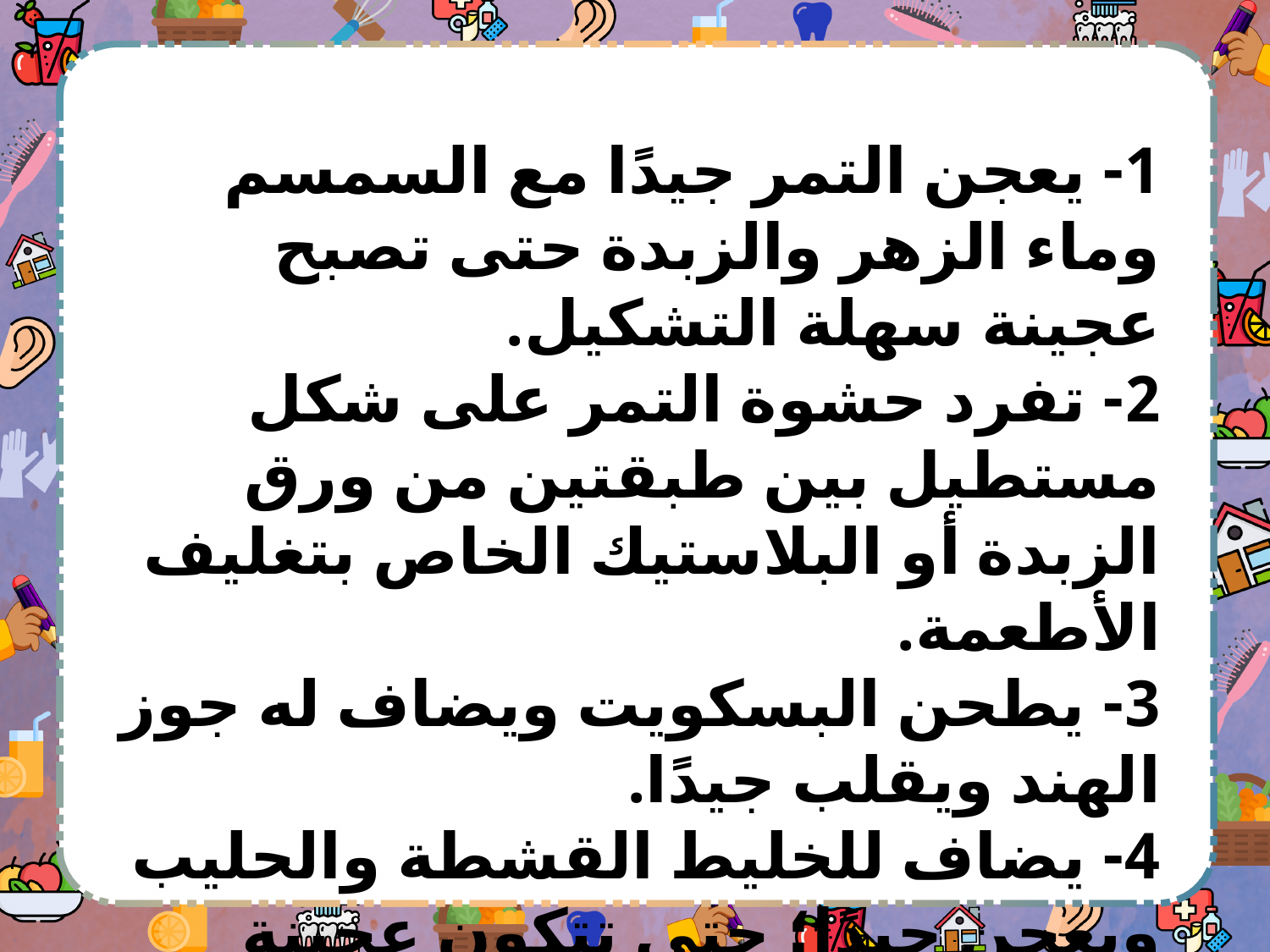

1- يعجن التمر جيدًا مع السمسم وماء الزهر والزبدة حتى تصبح عجينة سهلة التشكيل.
2- تفرد حشوة التمر على شكل مستطيل بين طبقتين من ورق الزبدة أو البلاستيك الخاص بتغليف الأطعمة.
3- يطحن البسكويت ويضاف له جوز الهند ويقلب جيدًا.
4- يضاف للخليط القشطة والحليب ويعجن جيدًا؛ حتى تتكون عجينة متماسكة.